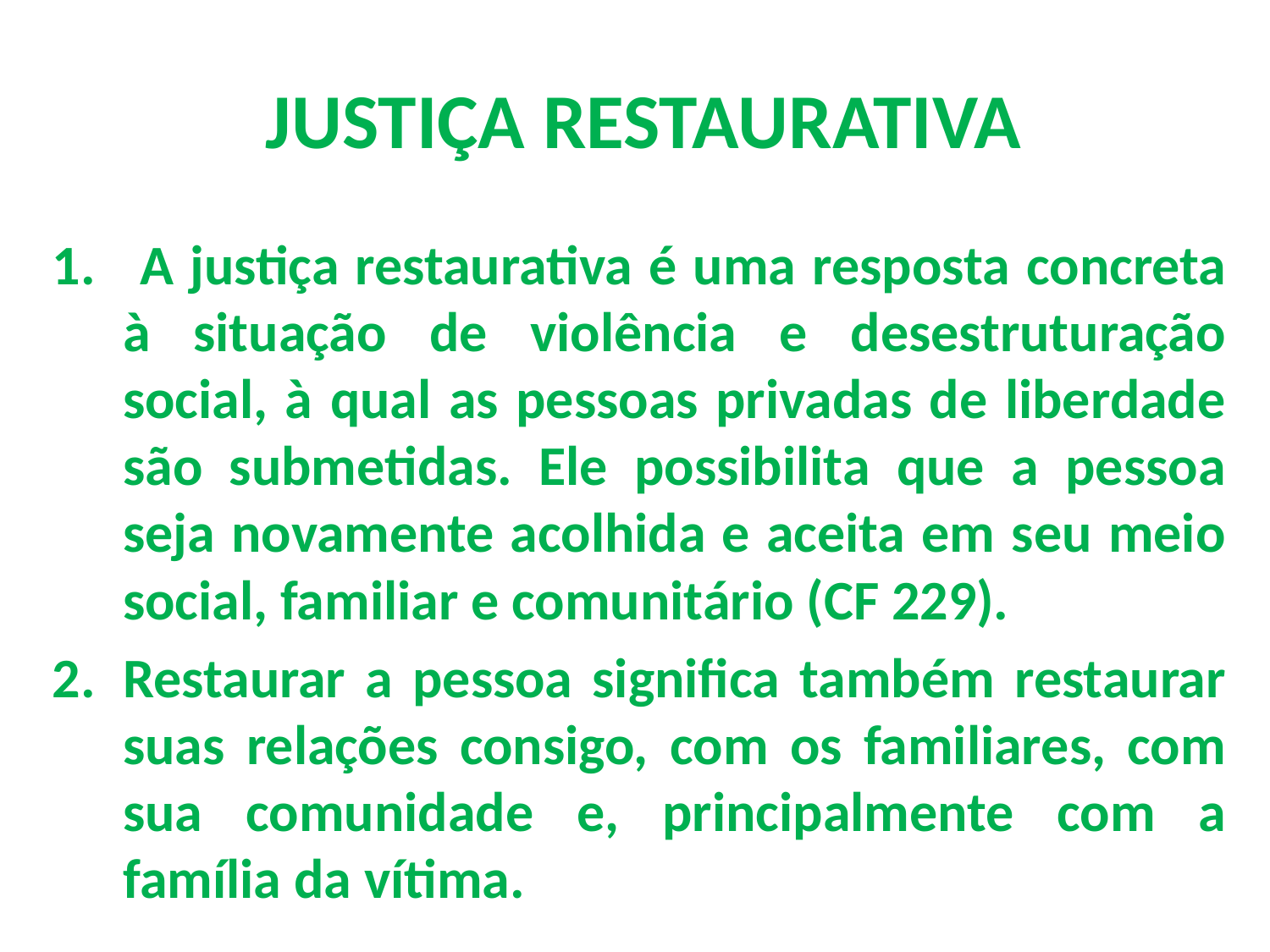

# JUSTIÇA RESTAURATIVA
 A justiça restaurativa é uma resposta concreta à situação de violência e desestruturação social, à qual as pessoas privadas de liberdade são submetidas. Ele possibilita que a pessoa seja novamente acolhida e aceita em seu meio social, familiar e comunitário (CF 229).
Restaurar a pessoa significa também restaurar suas relações consigo, com os familiares, com sua comunidade e, principalmente com a família da vítima.